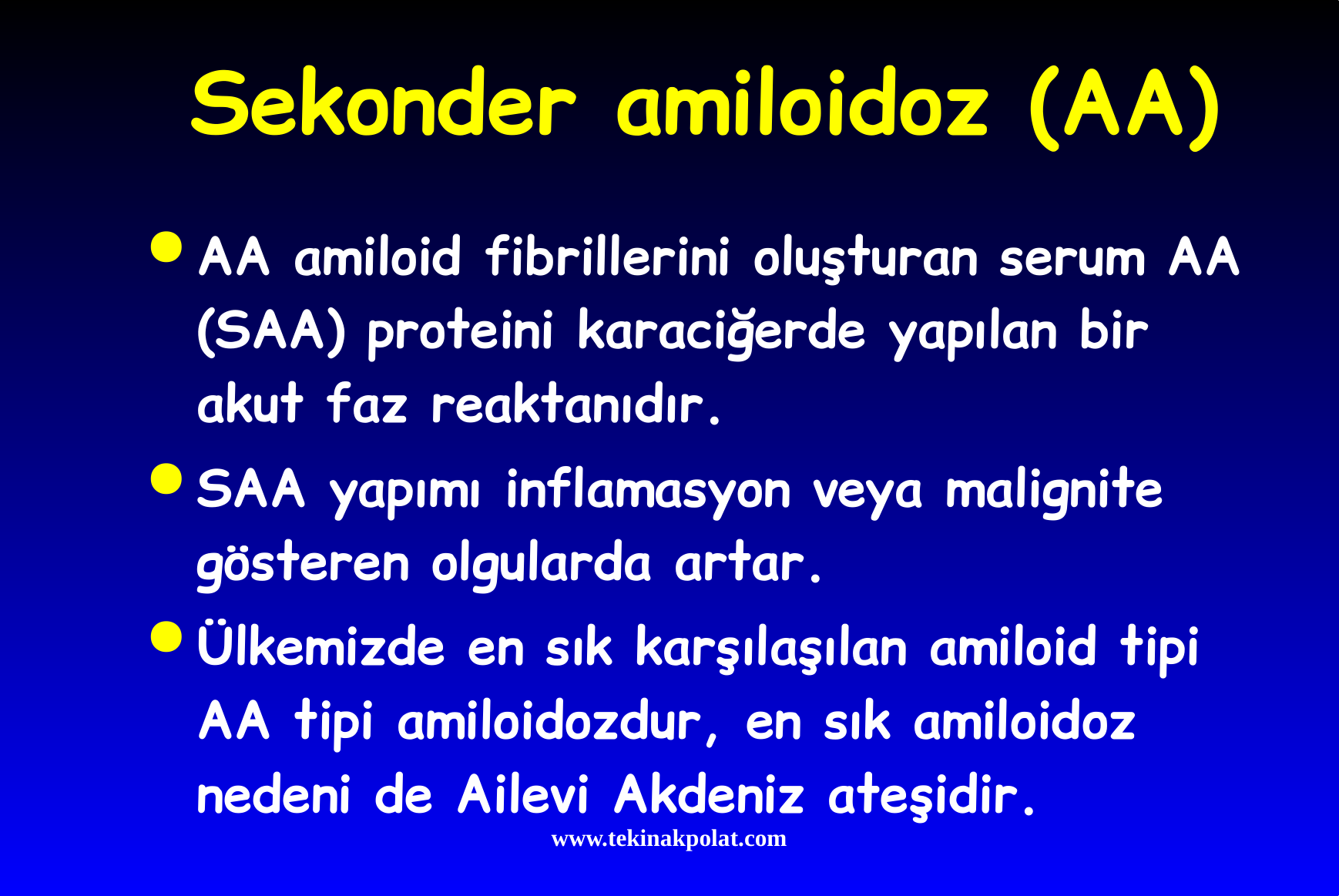

# Sekonder amiloidoz (AA)
AA amiloid fibrillerini oluşturan serum AA (SAA) proteini karaciğerde yapılan bir akut faz reaktanıdır.
SAA yapımı inflamasyon veya malignite gösteren olgularda artar.
Ülkemizde en sık karşılaşılan amiloid tipi AA tipi amiloidozdur, en sık amiloidoz nedeni de Ailevi Akdeniz ateşidir.
www.tekinakpolat.com